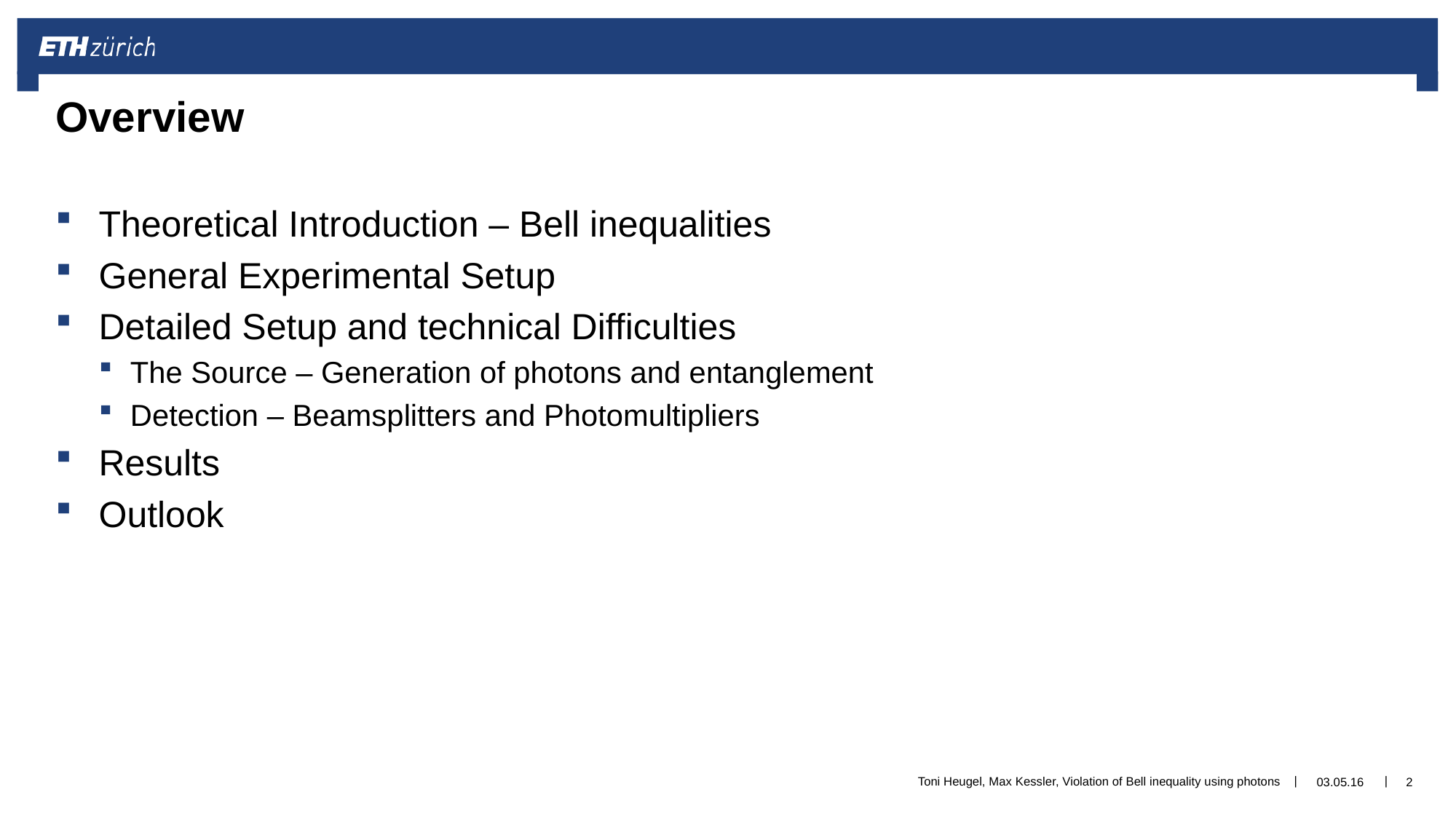

# Overview
Theoretical Introduction – Bell inequalities
General Experimental Setup
Detailed Setup and technical Difficulties
The Source – Generation of photons and entanglement
Detection – Beamsplitters and Photomultipliers
Results
Outlook

Toni Heugel, Max Kessler, Violation of Bell inequality using photons
03.05.16
2